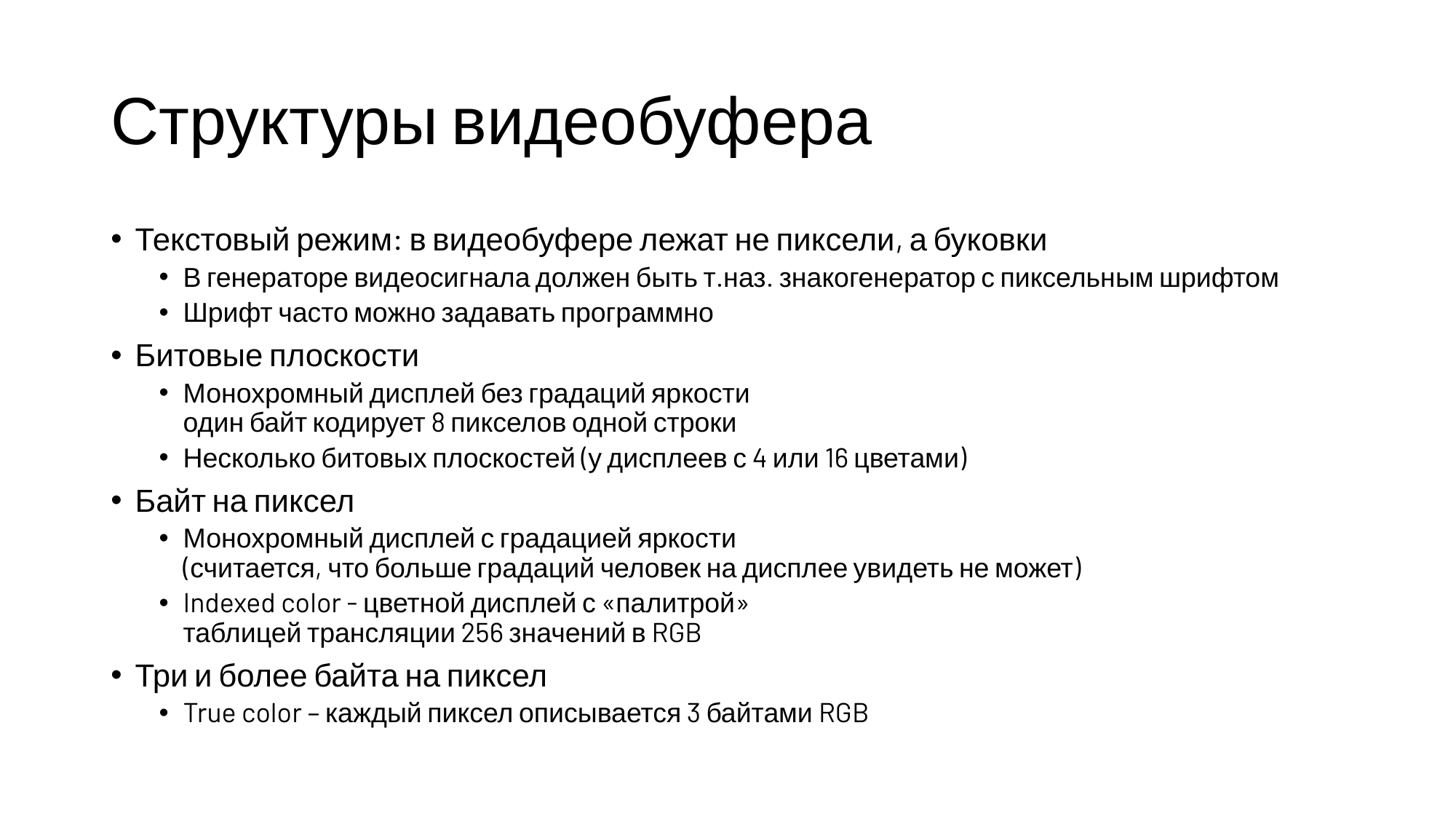

# Структуры видеобуфера
Текстовый режим: в видеобуфере лежат не пиксели, а буковки
В генераторе видеосигнала должен быть т.наз. знакогенератор с пиксельным шрифтом
Шрифт часто можно задавать программно
Битовые плоскости
Монохромный дисплей без градаций яркости
один байт кодирует 8 пикселов одной строки
Несколько битовых плоскостей (у дисплеев с 4 или 16 цветами)
Байт на пиксел
Монохромный дисплей с градацией яркости
(считается, что больше градаций человек на дисплее увидеть не может)
Indexed color - цветной дисплей с «палитрой»
таблицей трансляции 256 значений в RGB
Три и более байта на пиксел
True color – каждый пиксел описывается 3 байтами RGB